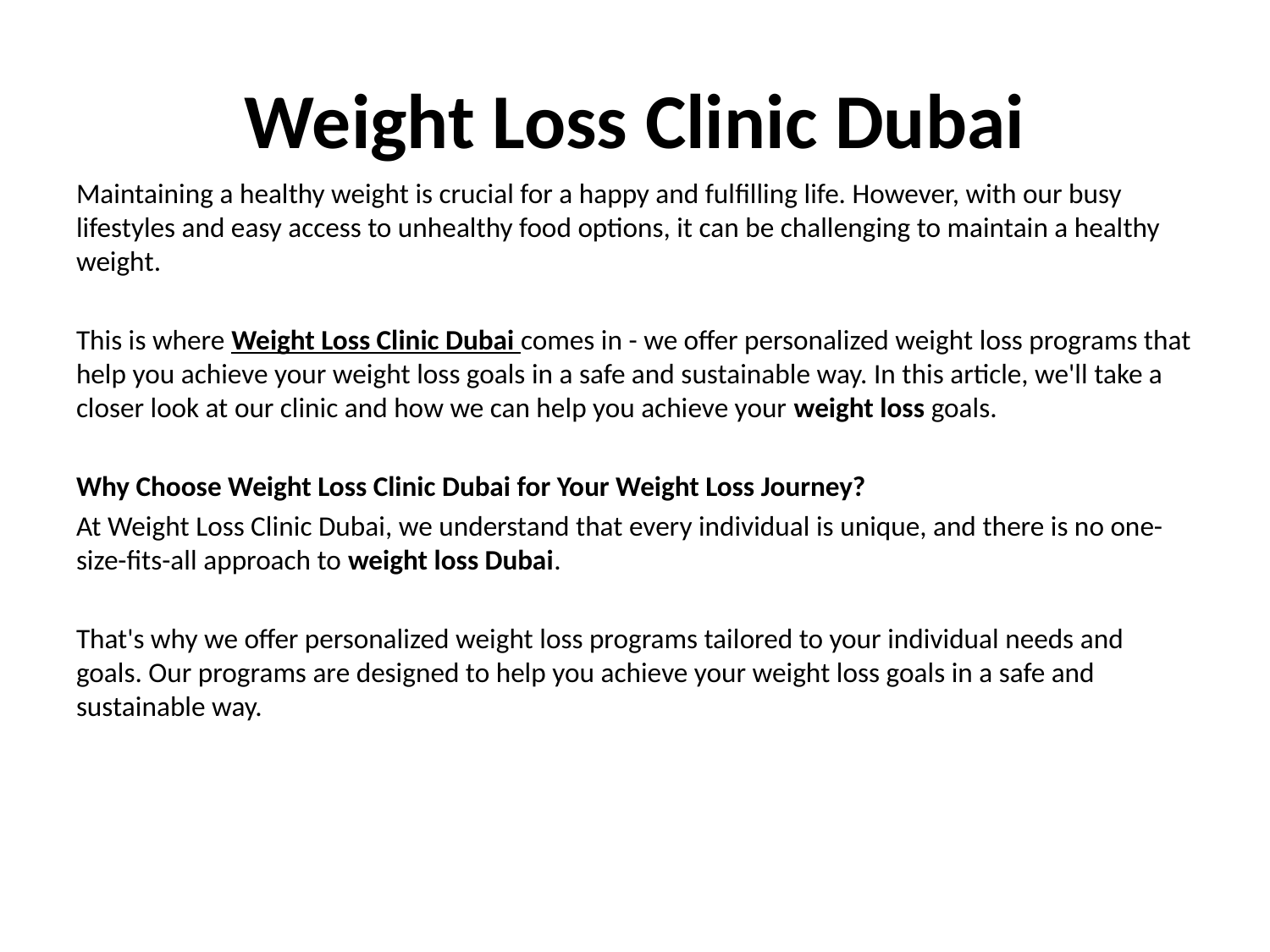

# Weight Loss Clinic Dubai
Maintaining a healthy weight is crucial for a happy and fulfilling life. However, with our busy lifestyles and easy access to unhealthy food options, it can be challenging to maintain a healthy weight.

This is where Weight Loss Clinic Dubai comes in - we offer personalized weight loss programs that help you achieve your weight loss goals in a safe and sustainable way. In this article, we'll take a closer look at our clinic and how we can help you achieve your weight loss goals.

Why Choose Weight Loss Clinic Dubai for Your Weight Loss Journey?
At Weight Loss Clinic Dubai, we understand that every individual is unique, and there is no one-size-fits-all approach to weight loss Dubai.

That's why we offer personalized weight loss programs tailored to your individual needs and goals. Our programs are designed to help you achieve your weight loss goals in a safe and sustainable way.